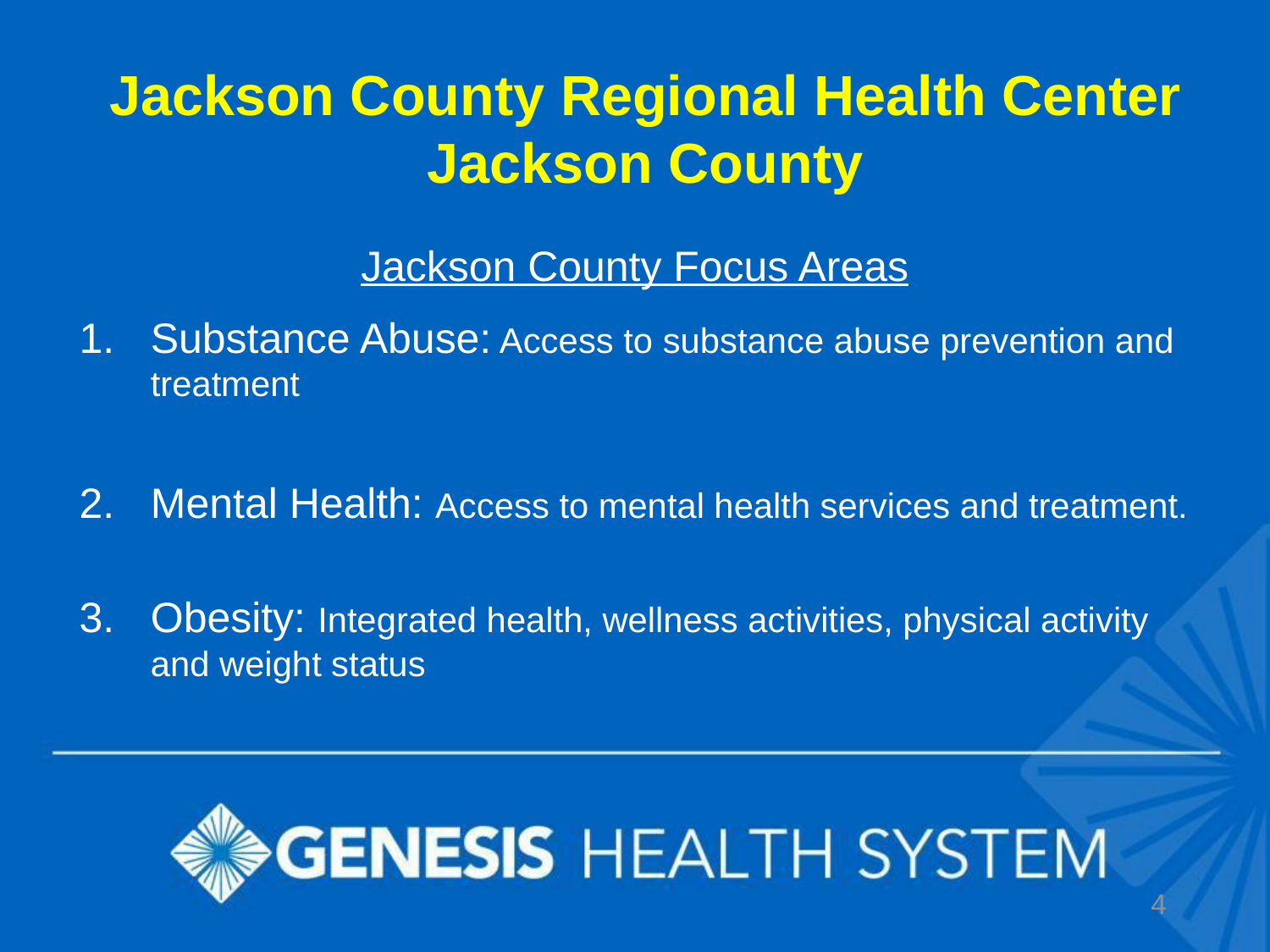

# Jackson County Regional Health Center Jackson County
Jackson County Focus Areas
Substance Abuse: Access to substance abuse prevention and treatment

Mental Health: Access to mental health services and treatment.

Obesity: Integrated health, wellness activities, physical activity and weight status

4